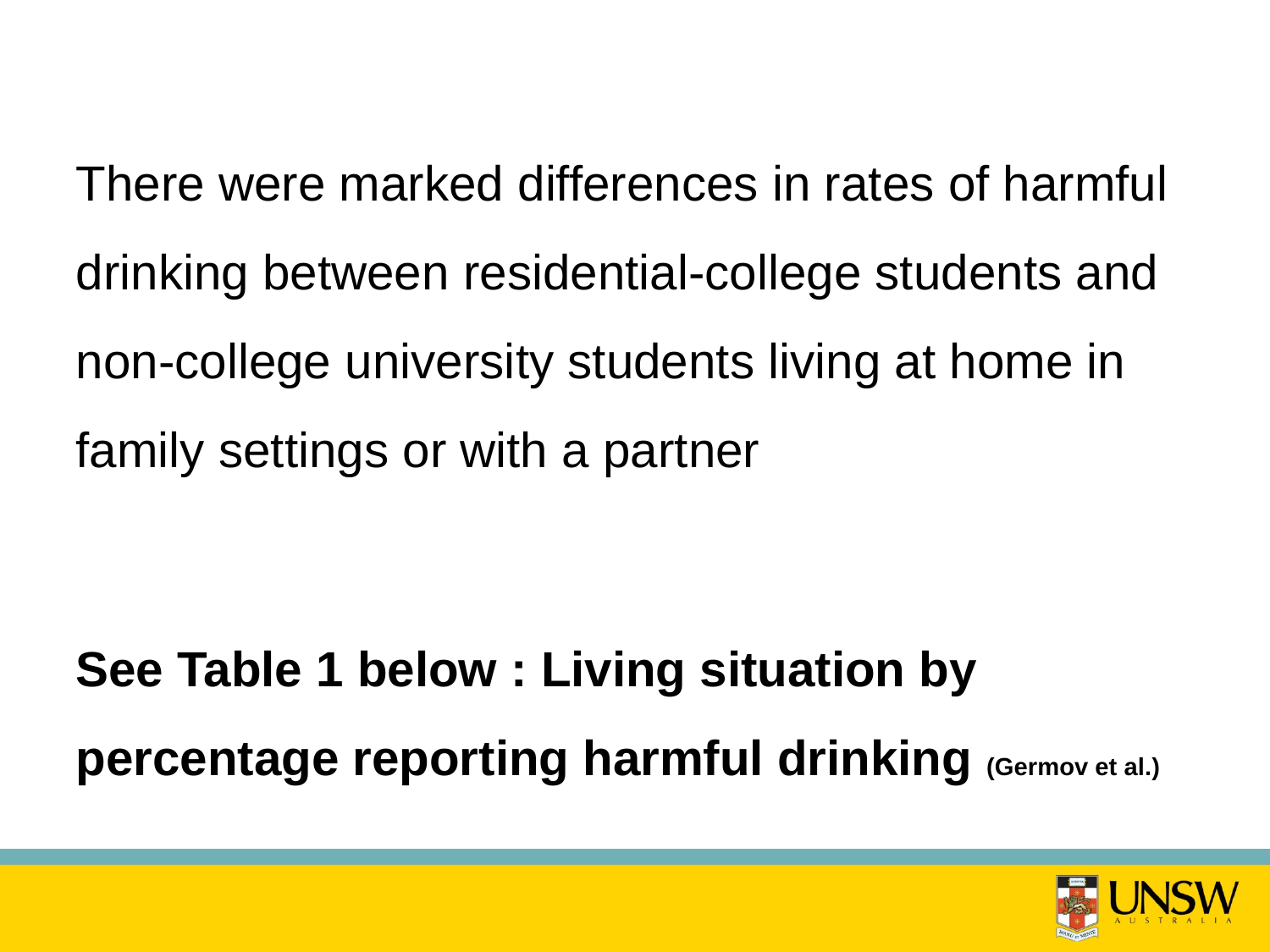

There were marked differences in rates of harmful drinking between residential-college students and non-college university students living at home in family settings or with a partner

See Table 1 below : Living situation by percentage reporting harmful drinking (Germov et al.)